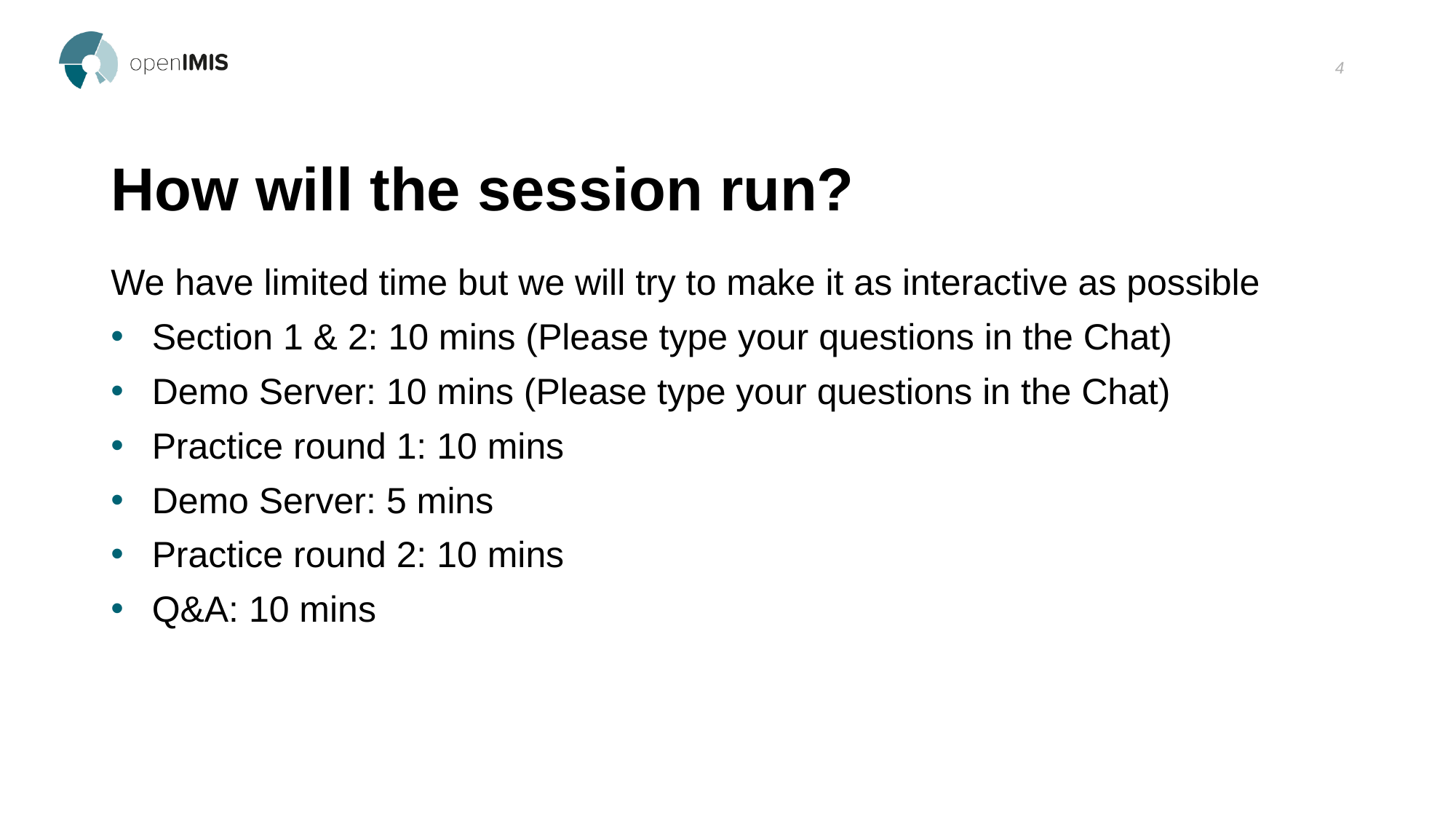

4
# How will the session run?
We have limited time but we will try to make it as interactive as possible
Section 1 & 2: 10 mins (Please type your questions in the Chat)
Demo Server: 10 mins (Please type your questions in the Chat)
Practice round 1: 10 mins
Demo Server: 5 mins
Practice round 2: 10 mins
Q&A: 10 mins